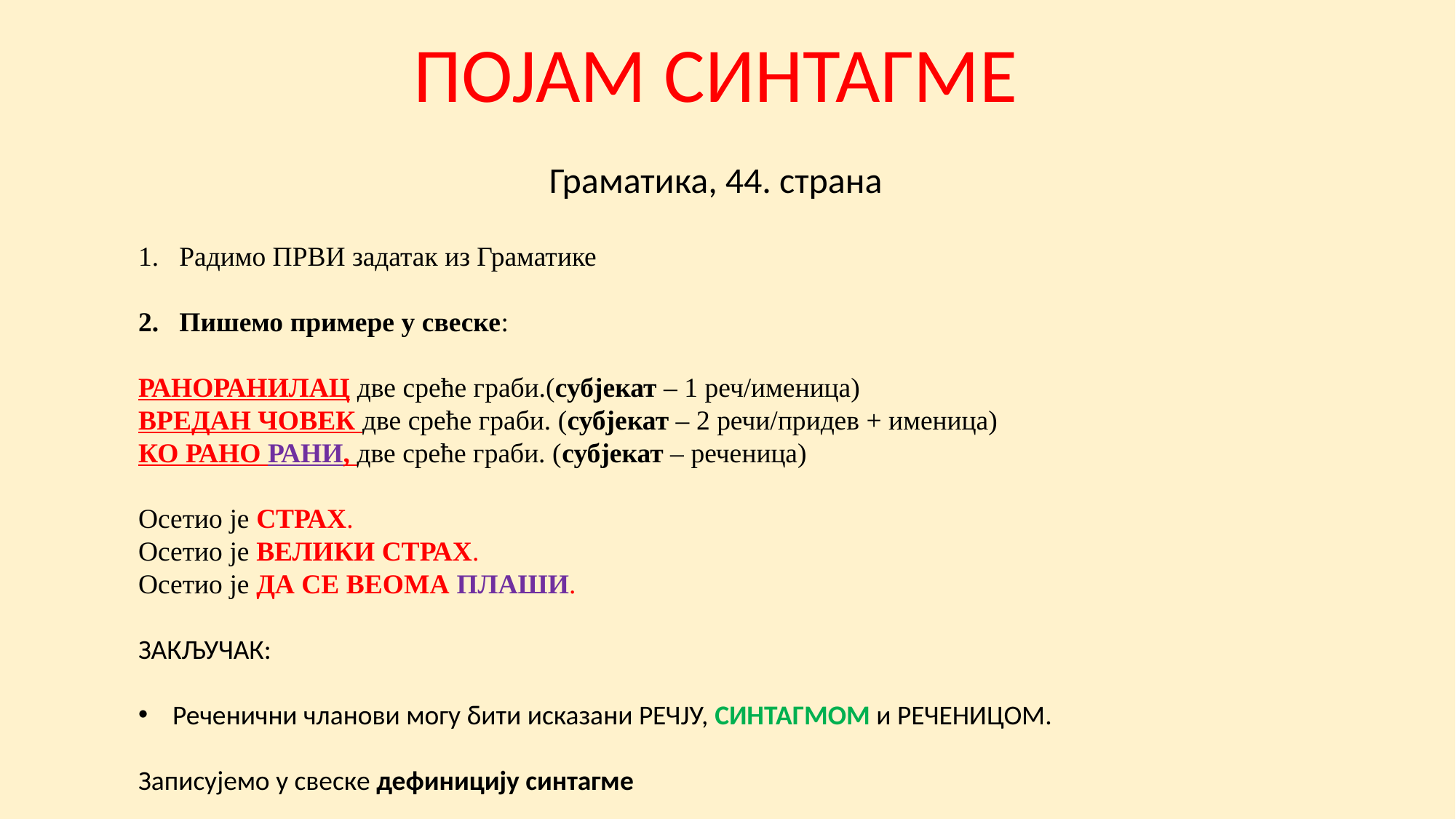

# ПОЈАМ СИНТАГМЕ
Граматика, 44. страна
Радимо ПРВИ задатак из Граматике

Пишемо примере у свеске:

РАНОРАНИЛАЦ две среће граби.(субјекат – 1 реч/именица)
ВРЕДАН ЧОВЕК две среће граби. (субјекат – 2 речи/придев + именица)
КО РАНО РАНИ, две среће граби. (субјекат – реченица)

Осетио је СТРАХ.
Осетио је ВЕЛИКИ СТРАХ.
Осетио је ДА СЕ ВЕОМА ПЛАШИ.

ЗАКЉУЧАК:

Реченични чланови могу бити исказани РЕЧЈУ, СИНТАГМОМ и РЕЧЕНИЦОМ.

Записујемо у свеске дефиницију синтагме